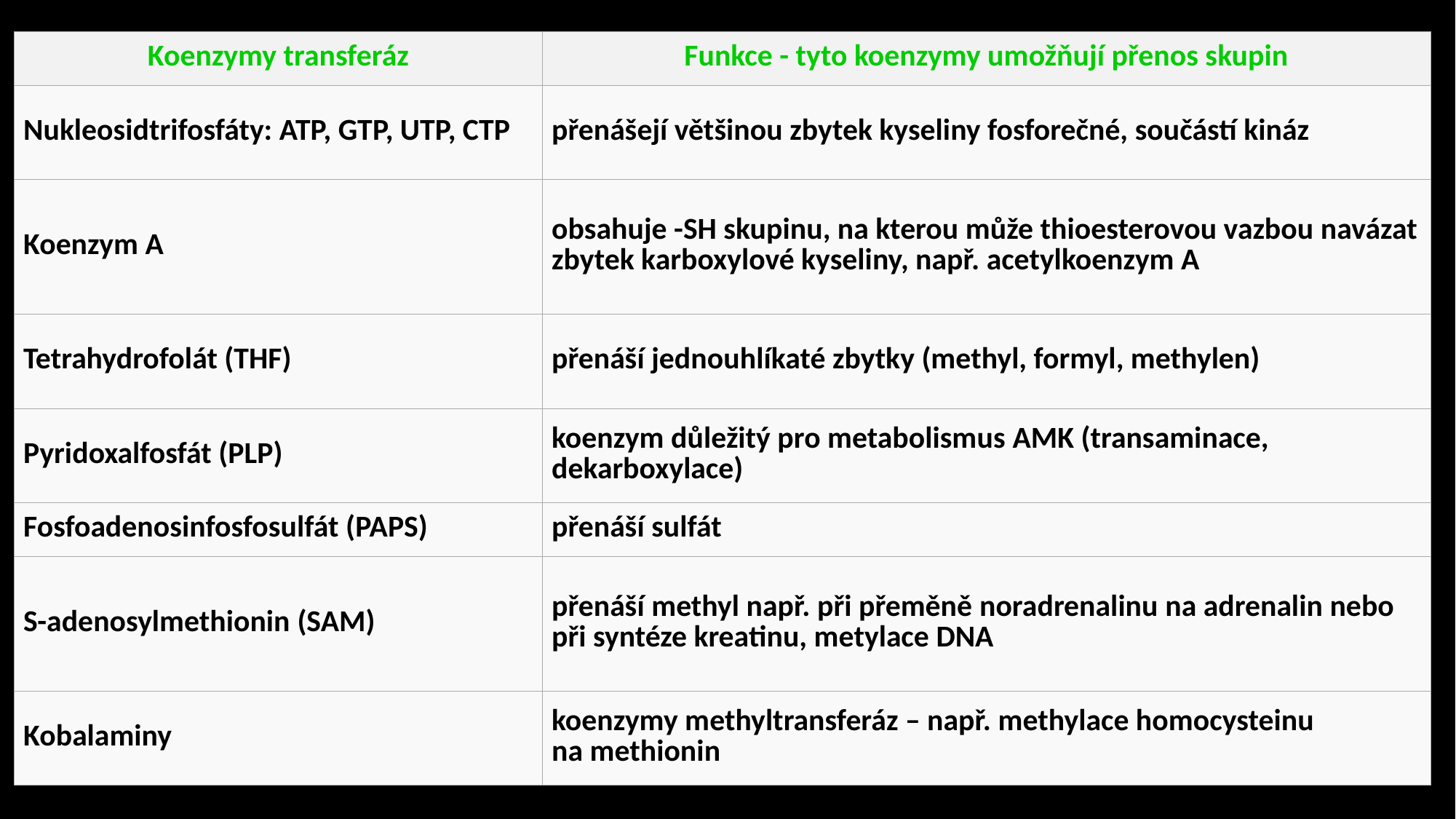

| Koenzymy transferáz | Funkce - tyto koenzymy umožňují přenos skupin |
| --- | --- |
| Nukleosidtrifosfáty: ATP, GTP, UTP, CTP | přenášejí většinou zbytek kyseliny fosforečné, součástí kináz |
| Koenzym A | obsahuje -SH skupinu, na kterou může thioesterovou vazbou navázat zbytek karboxylové kyseliny, např. acetylkoenzym A |
| Tetrahydrofolát (THF) | přenáší jednouhlíkaté zbytky (methyl, formyl, methylen) |
| Pyridoxalfosfát (PLP) | koenzym důležitý pro metabolismus AMK (transaminace, dekarboxylace) |
| Fosfoadenosinfosfosulfát (PAPS) | přenáší sulfát |
| S-adenosylmethionin (SAM) | přenáší methyl např. při přeměně noradrenalinu na adrenalin nebo při syntéze kreatinu, metylace DNA |
| Kobalaminy | koenzymy methyltransferáz – např. methylace homocysteinu na methionin |